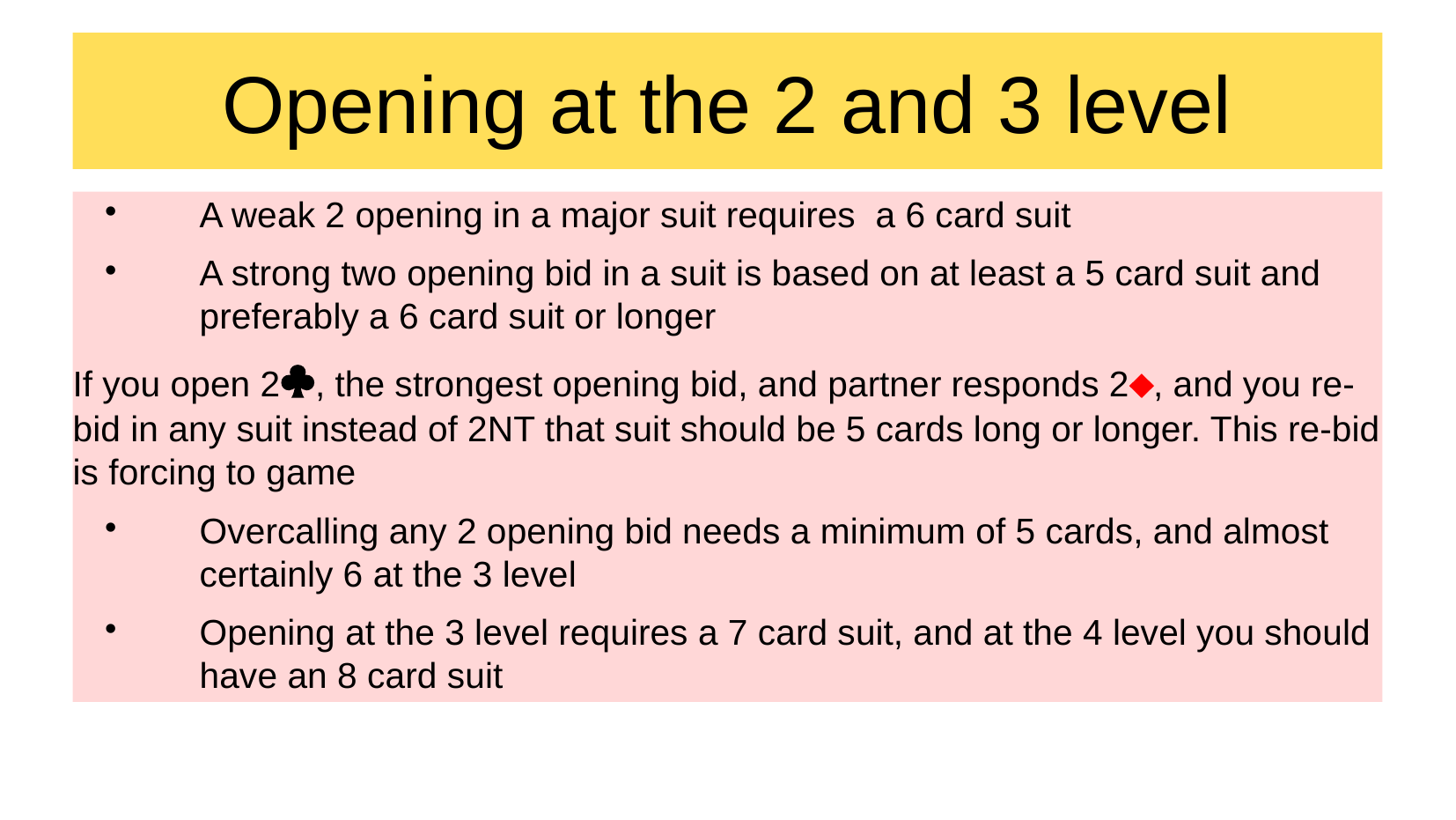

Opening at the 2 and 3 level
A weak 2 opening in a major suit requires  a 6 card suit
A strong two opening bid in a suit is based on at least a 5 card suit and preferably a 6 card suit or longer
If you open 2♣, the strongest opening bid, and partner responds 2♦, and you re-bid in any suit instead of 2NT that suit should be 5 cards long or longer. This re-bid is forcing to game
Overcalling any 2 opening bid needs a minimum of 5 cards, and almost certainly 6 at the 3 level
Opening at the 3 level requires a 7 card suit, and at the 4 level you should have an 8 card suit